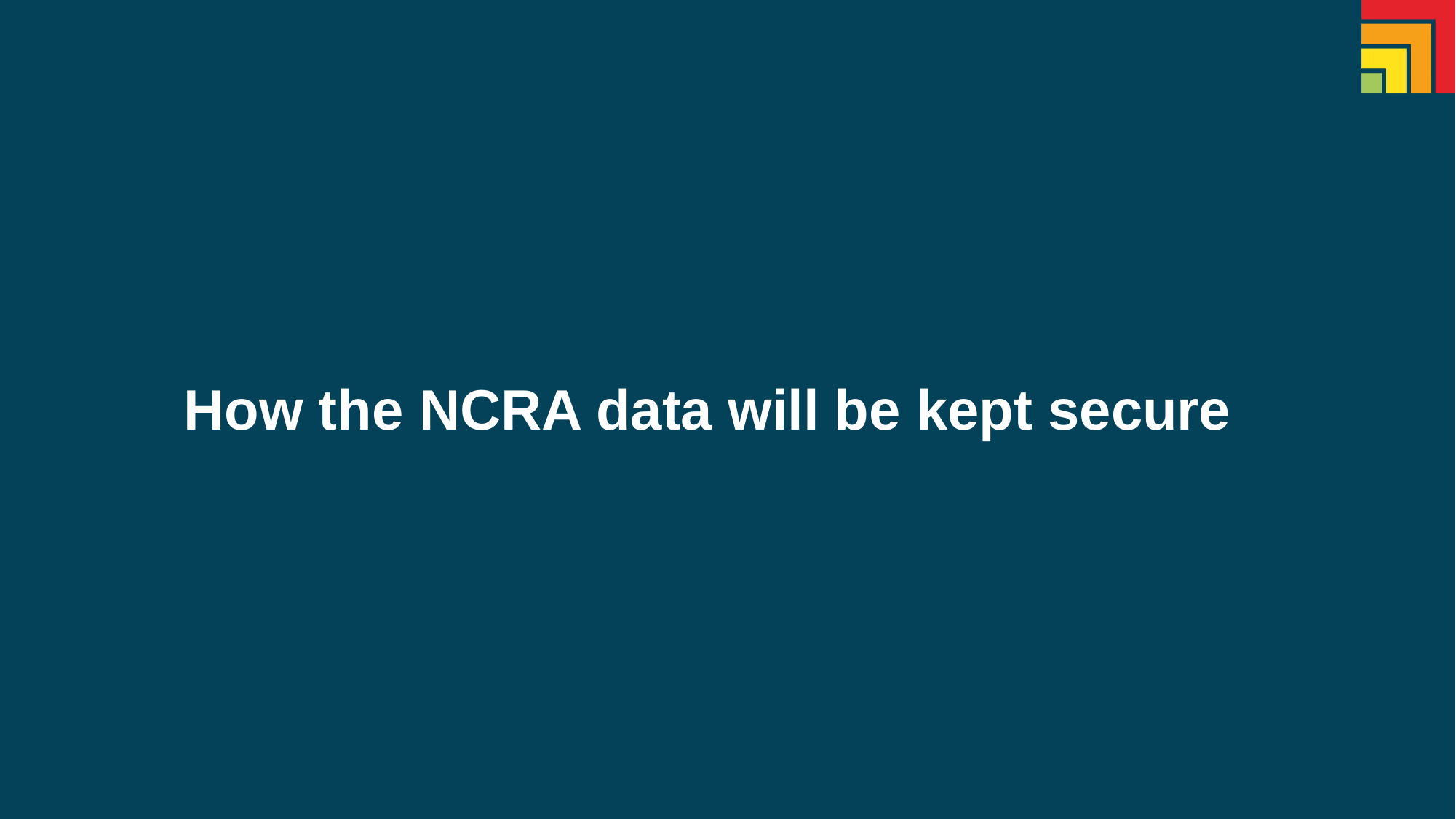

# How the NCRA data will be kept secure